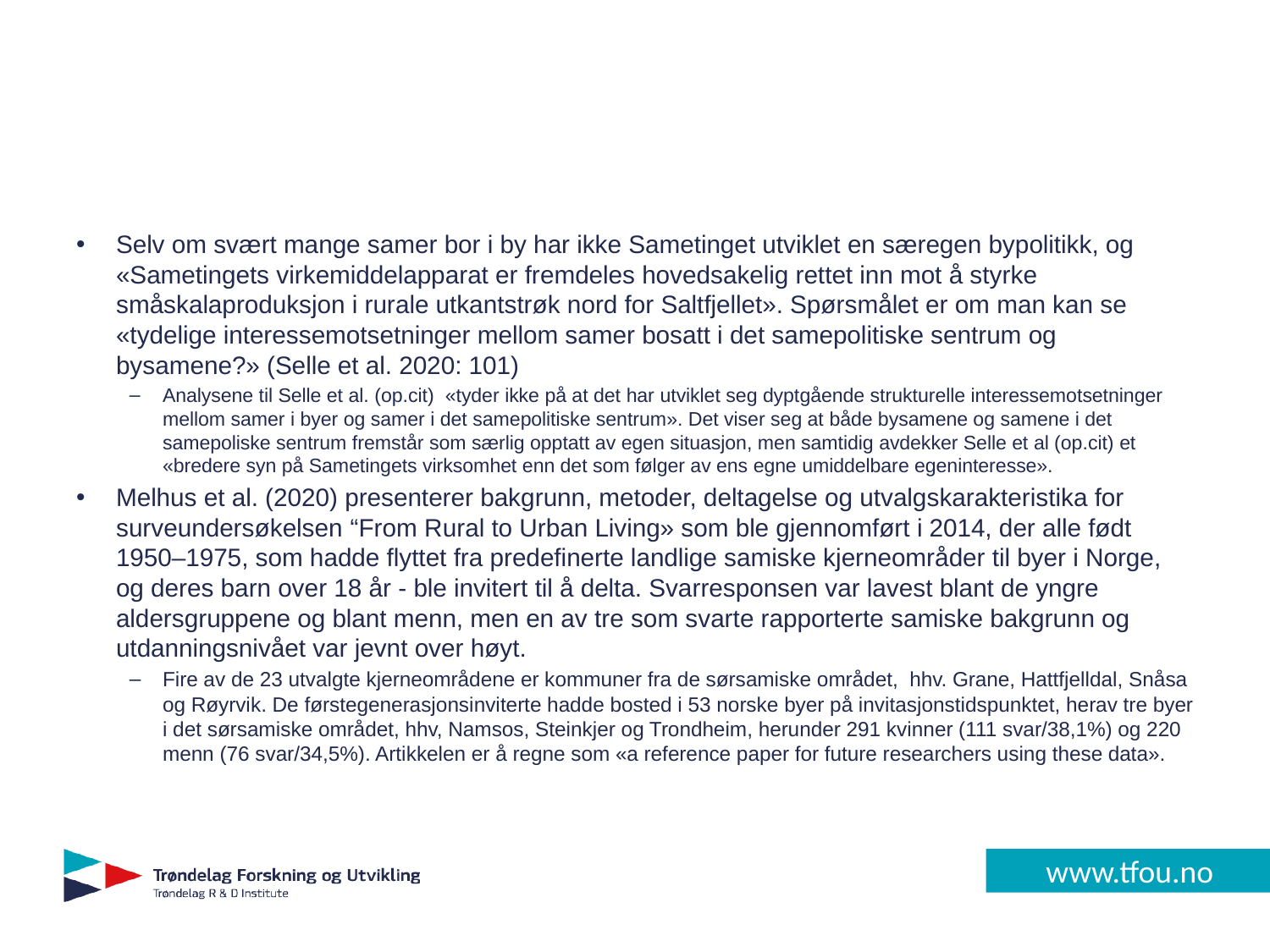

#
Selv om svært mange samer bor i by har ikke Sametinget utviklet en særegen bypolitikk, og «Sametingets virkemiddelapparat er fremdeles hovedsakelig rettet inn mot å styrke småskalaproduksjon i rurale utkantstrøk nord for Saltfjellet». Spørsmålet er om man kan se «tydelige interessemotsetninger mellom samer bosatt i det samepolitiske sentrum og bysamene?» (Selle et al. 2020: 101)
Analysene til Selle et al. (op.cit)  «tyder ikke på at det har utviklet seg dyptgående strukturelle interessemotsetninger mellom samer i byer og samer i det samepolitiske sentrum». Det viser seg at både bysamene og samene i det samepoliske sentrum fremstår som særlig opptatt av egen situasjon, men samtidig avdekker Selle et al (op.cit) et «bredere syn på Sametingets virksomhet enn det som følger av ens egne umiddelbare egeninteresse».
Melhus et al. (2020) presenterer bakgrunn, metoder, deltagelse og utvalgskarakteristika for surveundersøkelsen “From Rural to Urban Living» som ble gjennomført i 2014, der alle født 1950–1975, som hadde flyttet fra predefinerte landlige samiske kjerneområder til byer i Norge, og deres barn over 18 år - ble invitert til å delta. Svarresponsen var lavest blant de yngre aldersgruppene og blant menn, men en av tre som svarte rapporterte samiske bakgrunn og utdanningsnivået var jevnt over høyt.
Fire av de 23 utvalgte kjerneområdene er kommuner fra de sørsamiske området,  hhv. Grane, Hattfjelldal, Snåsa og Røyrvik. De førstegenerasjonsinviterte hadde bosted i 53 norske byer på invitasjonstidspunktet, herav tre byer i det sørsamiske området, hhv, Namsos, Steinkjer og Trondheim, herunder 291 kvinner (111 svar/38,1%) og 220 menn (76 svar/34,5%). Artikkelen er å regne som «a reference paper for future researchers using these data».